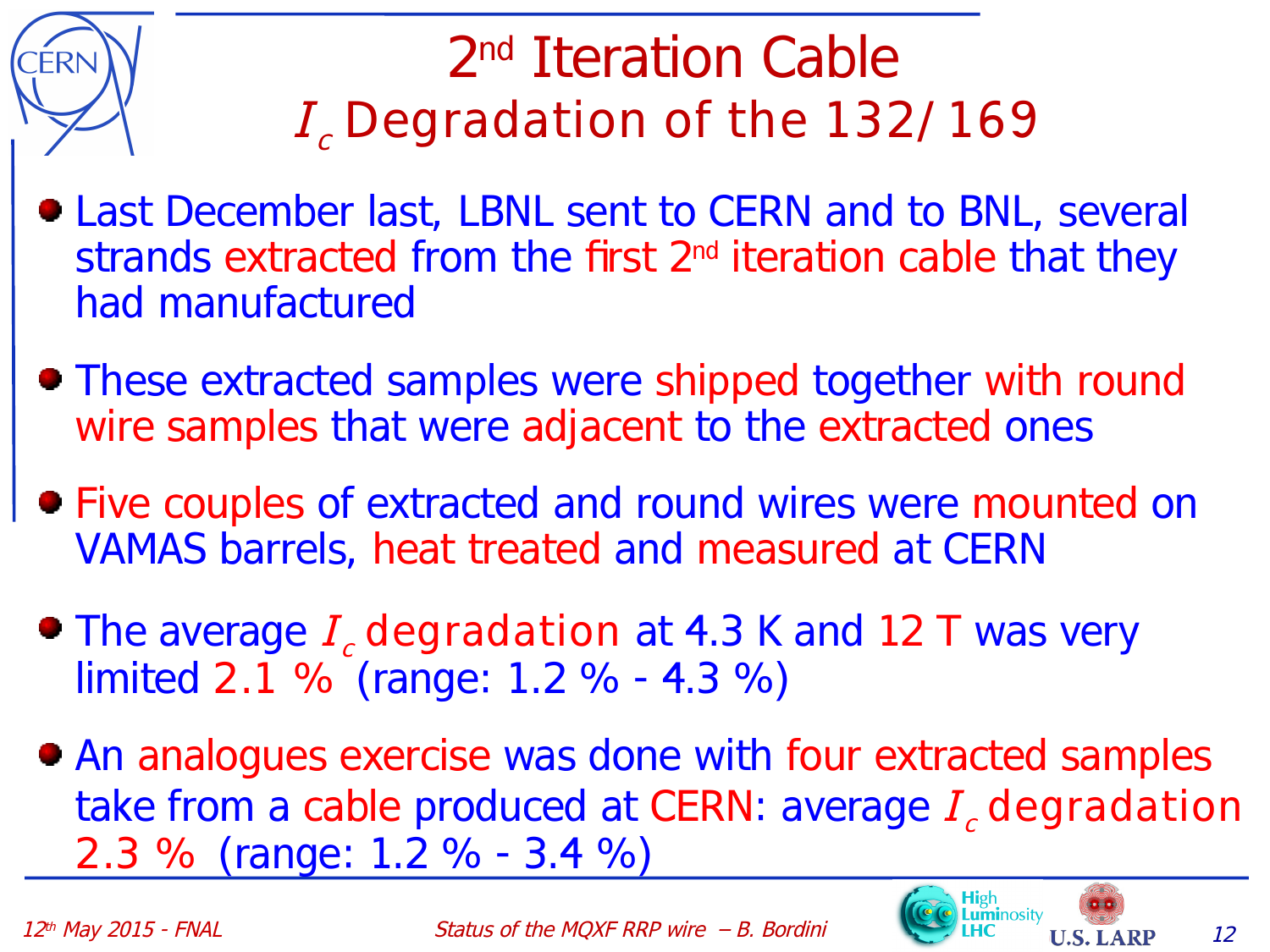

# 2nd Iteration Cable Ic Degradation of the 132/169
Last December last, LBNL sent to CERN and to BNL, several strands extracted from the first 2nd iteration cable that they had manufactured
These extracted samples were shipped together with round wire samples that were adjacent to the extracted ones
Five couples of extracted and round wires were mounted on VAMAS barrels, heat treated and measured at CERN
The average Ic degradation at 4.3 K and 12 T was very limited 2.1 % (range: 1.2 % - 4.3 %)
An analogues exercise was done with four extracted samples take from a cable produced at CERN: average Ic degradation 2.3 % (range: 1.2 % - 3.4 %)
Status of the MQXF RRP wire  – B. Bordini
12